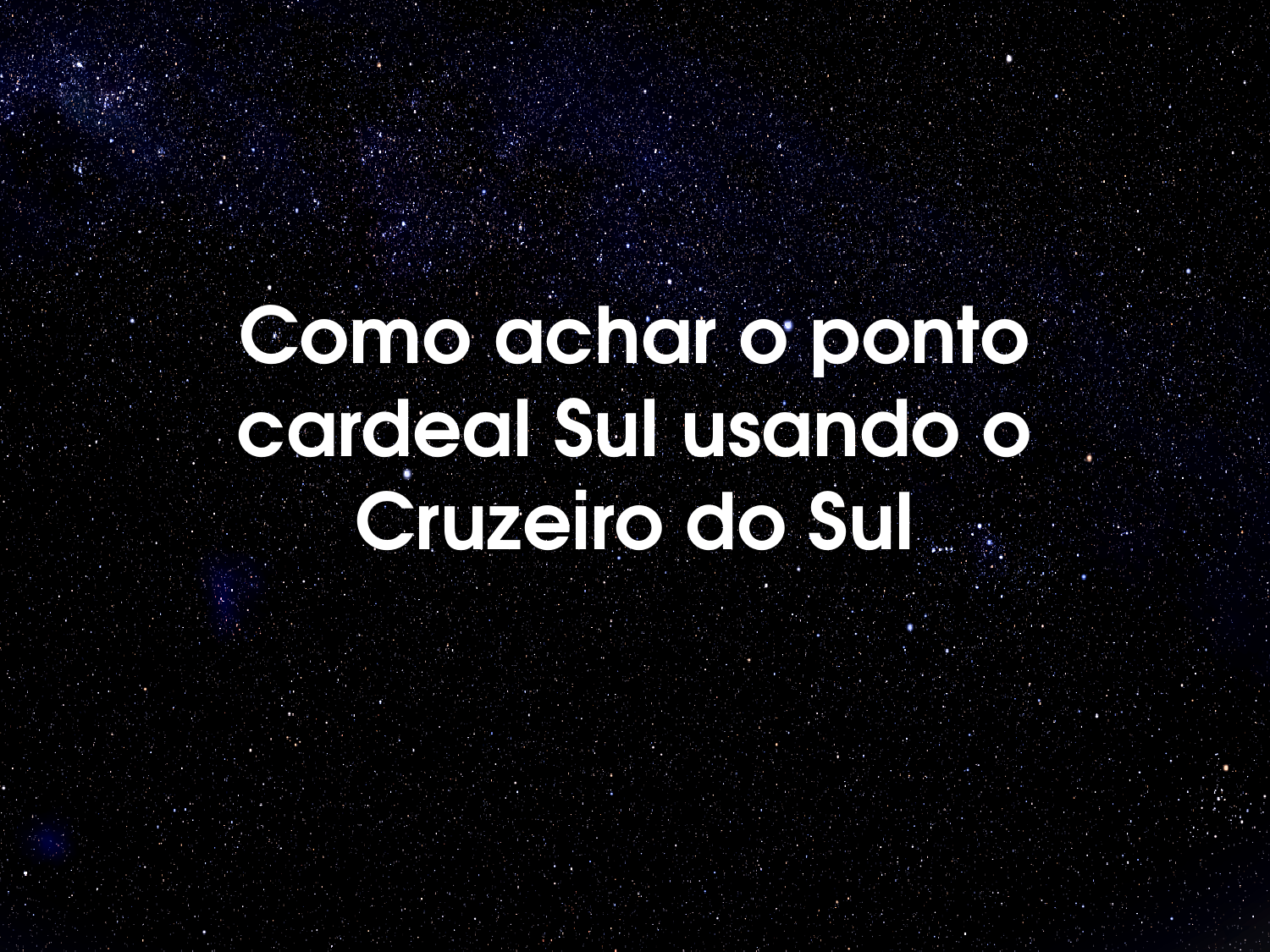

# Como achar o ponto cardeal Sul usando o Cruzeiro do Sul